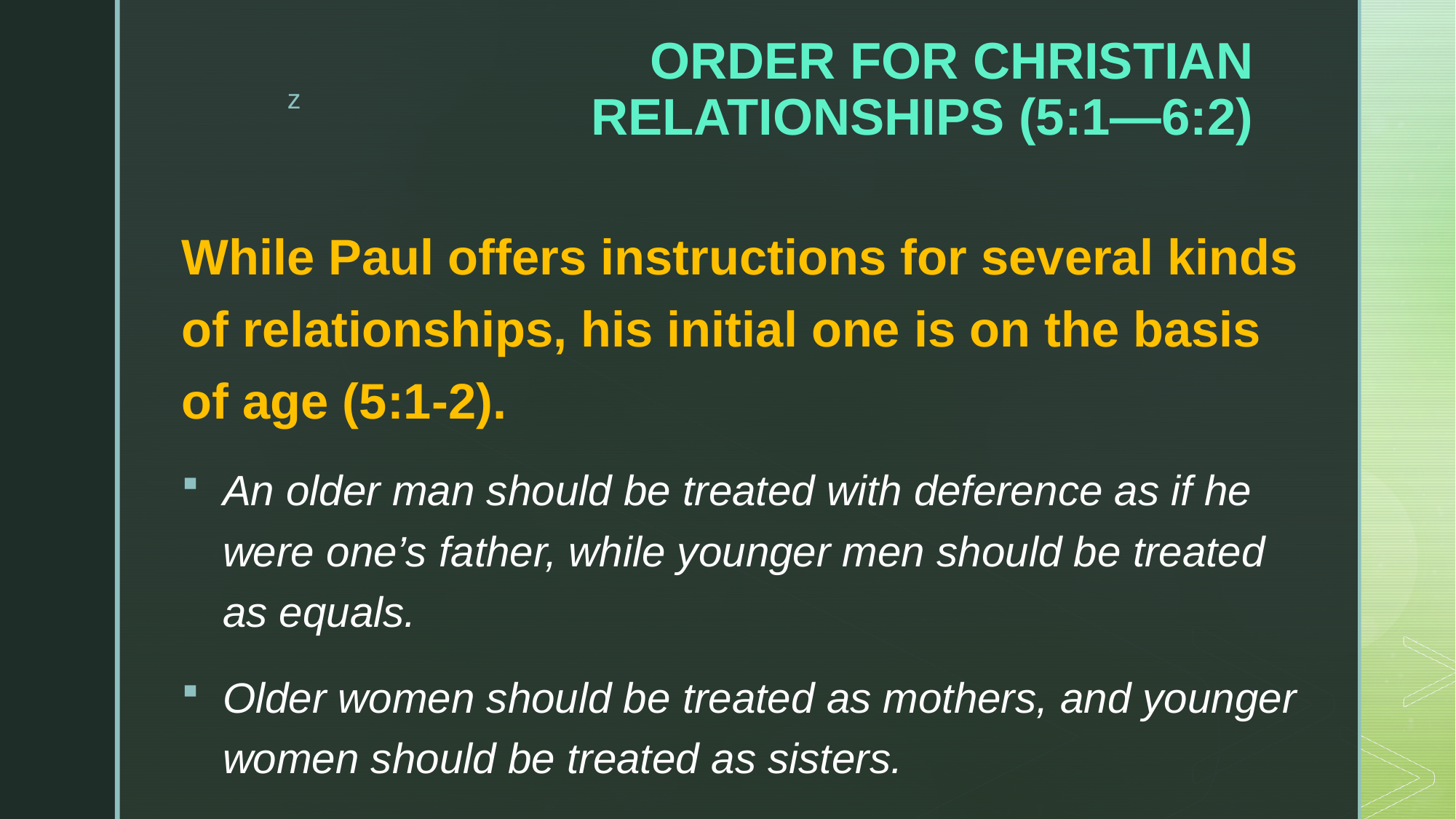

# ORDER FOR CHRISTIAN RELATIONSHIPS (5:1—6:2)
While Paul offers instructions for several kinds of relationships, his initial one is on the basis of age (5:1-2).
An older man should be treated with deference as if he were one’s father, while younger men should be treated as equals.
Older women should be treated as mothers, and younger women should be treated as sisters.